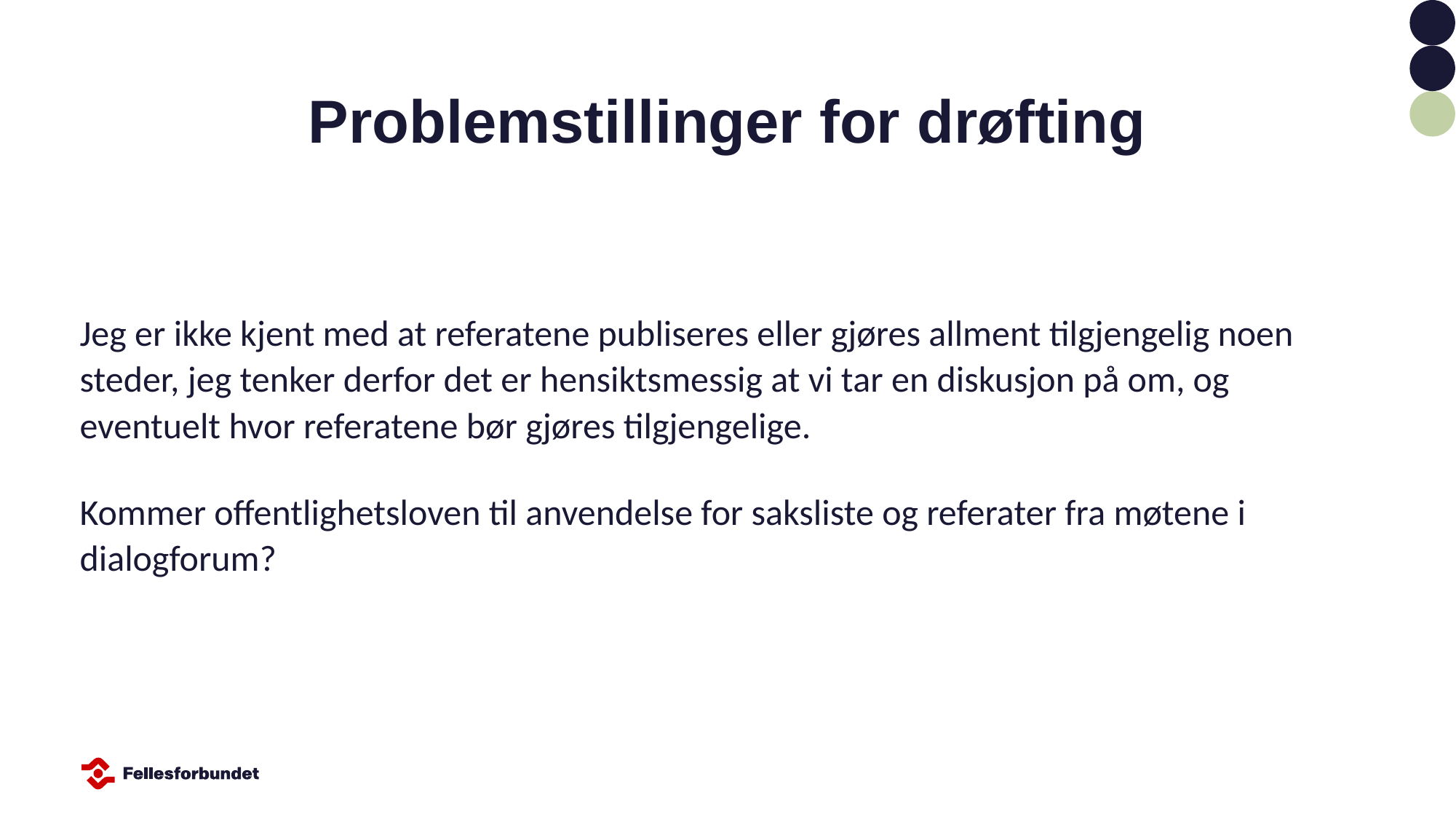

# Problemstillinger for drøfting
Jeg er ikke kjent med at referatene publiseres eller gjøres allment tilgjengelig noen steder, jeg tenker derfor det er hensiktsmessig at vi tar en diskusjon på om, og eventuelt hvor referatene bør gjøres tilgjengelige.
Kommer offentlighetsloven til anvendelse for saksliste og referater fra møtene i dialogforum?